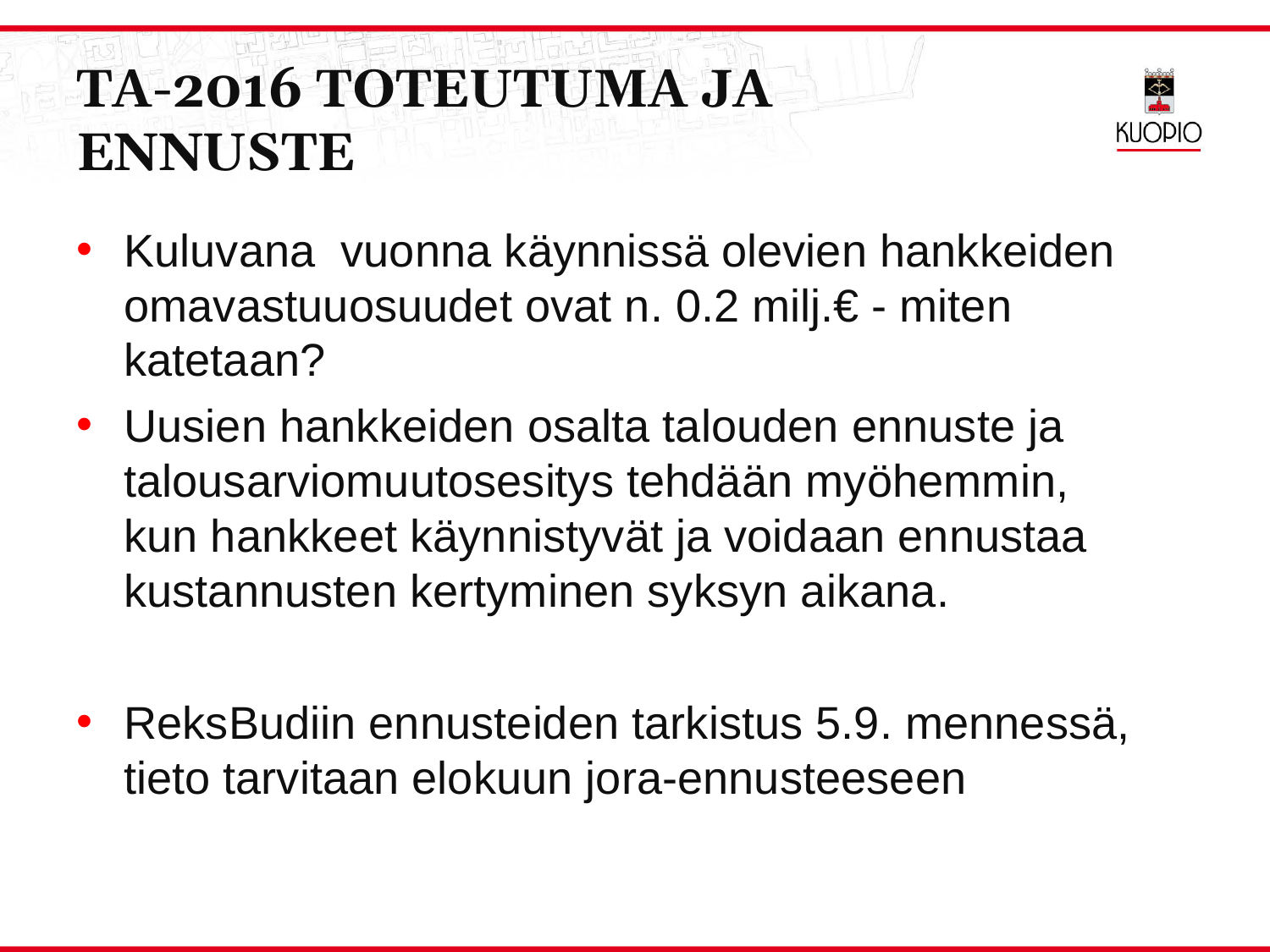

# Ta-2016 toteutuma ja ennuste
Kuluvana  vuonna käynnissä olevien hankkeiden omavastuuosuudet ovat n. 0.2 milj.€ - miten katetaan?
Uusien hankkeiden osalta talouden ennuste ja talousarviomuutosesitys tehdään myöhemmin, kun hankkeet käynnistyvät ja voidaan ennustaa kustannusten kertyminen syksyn aikana.

ReksBudiin ennusteiden tarkistus 5.9. mennessä, tieto tarvitaan elokuun jora-ennusteeseen